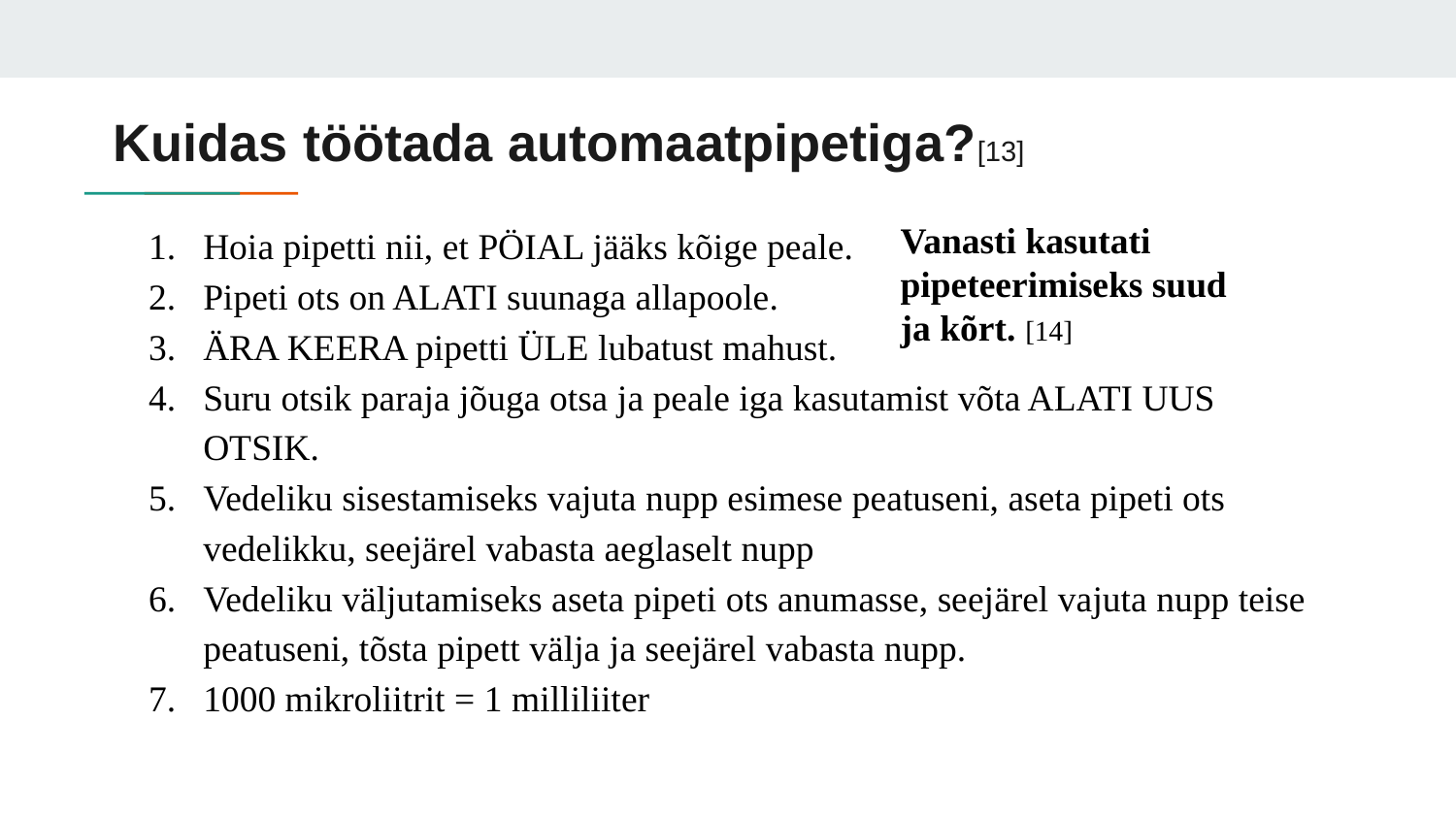

# Kuidas töötada automaatpipetiga?[13]
Hoia pipetti nii, et PÖIAL jääks kõige peale.
Pipeti ots on ALATI suunaga allapoole.
ÄRA KEERA pipetti ÜLE lubatust mahust.
Suru otsik paraja jõuga otsa ja peale iga kasutamist võta ALATI UUS OTSIK.
Vedeliku sisestamiseks vajuta nupp esimese peatuseni, aseta pipeti ots vedelikku, seejärel vabasta aeglaselt nupp
Vedeliku väljutamiseks aseta pipeti ots anumasse, seejärel vajuta nupp teise peatuseni, tõsta pipett välja ja seejärel vabasta nupp.
1000 mikroliitrit = 1 milliliiter

Vanasti kasutati pipeteerimiseks suud ja kõrt. [14]